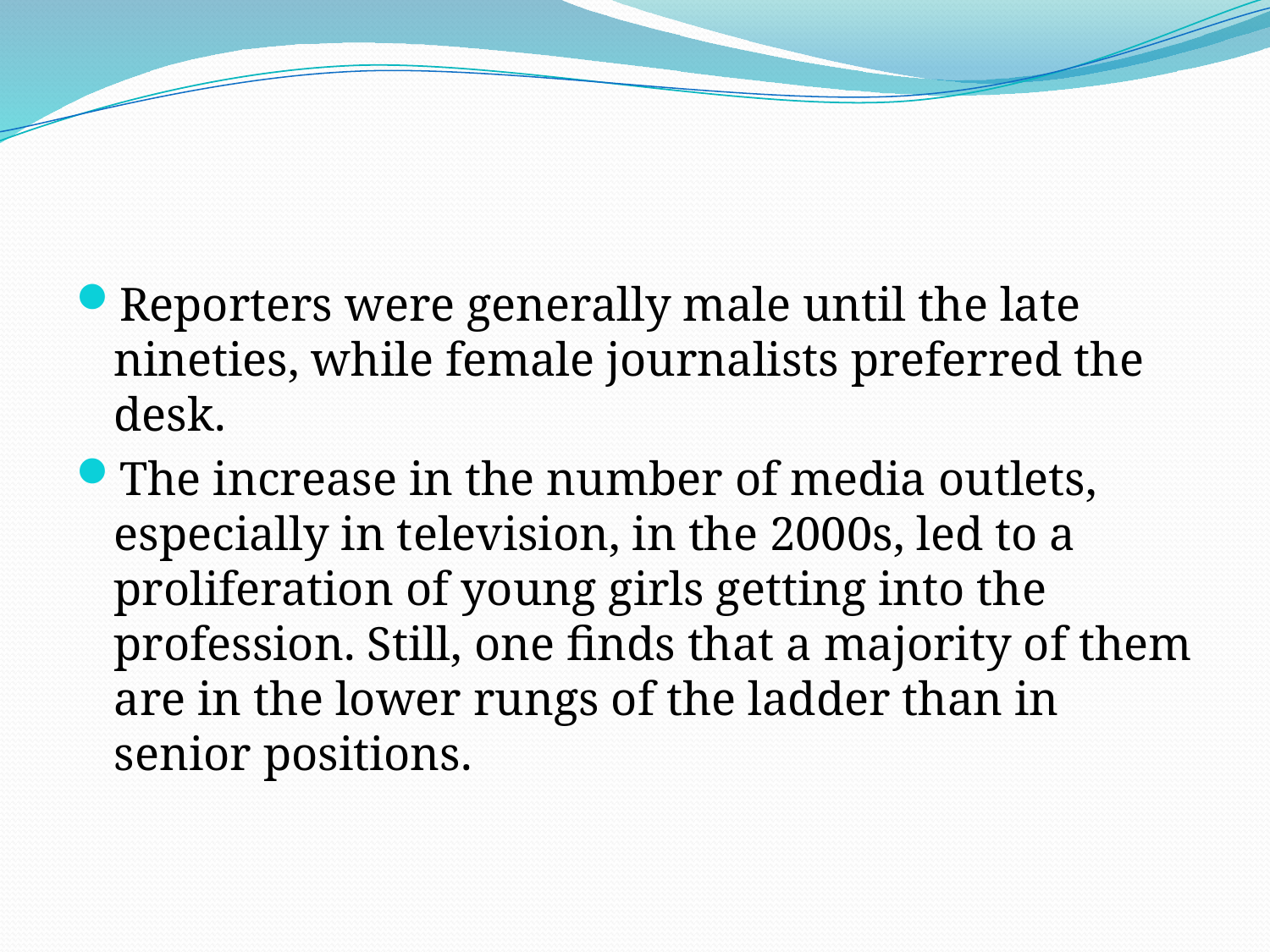

#
Reporters were generally male until the late nineties, while female journalists preferred the desk.
The increase in the number of media outlets, especially in television, in the 2000s, led to a proliferation of young girls getting into the profession. Still, one finds that a majority of them are in the lower rungs of the ladder than in senior positions.